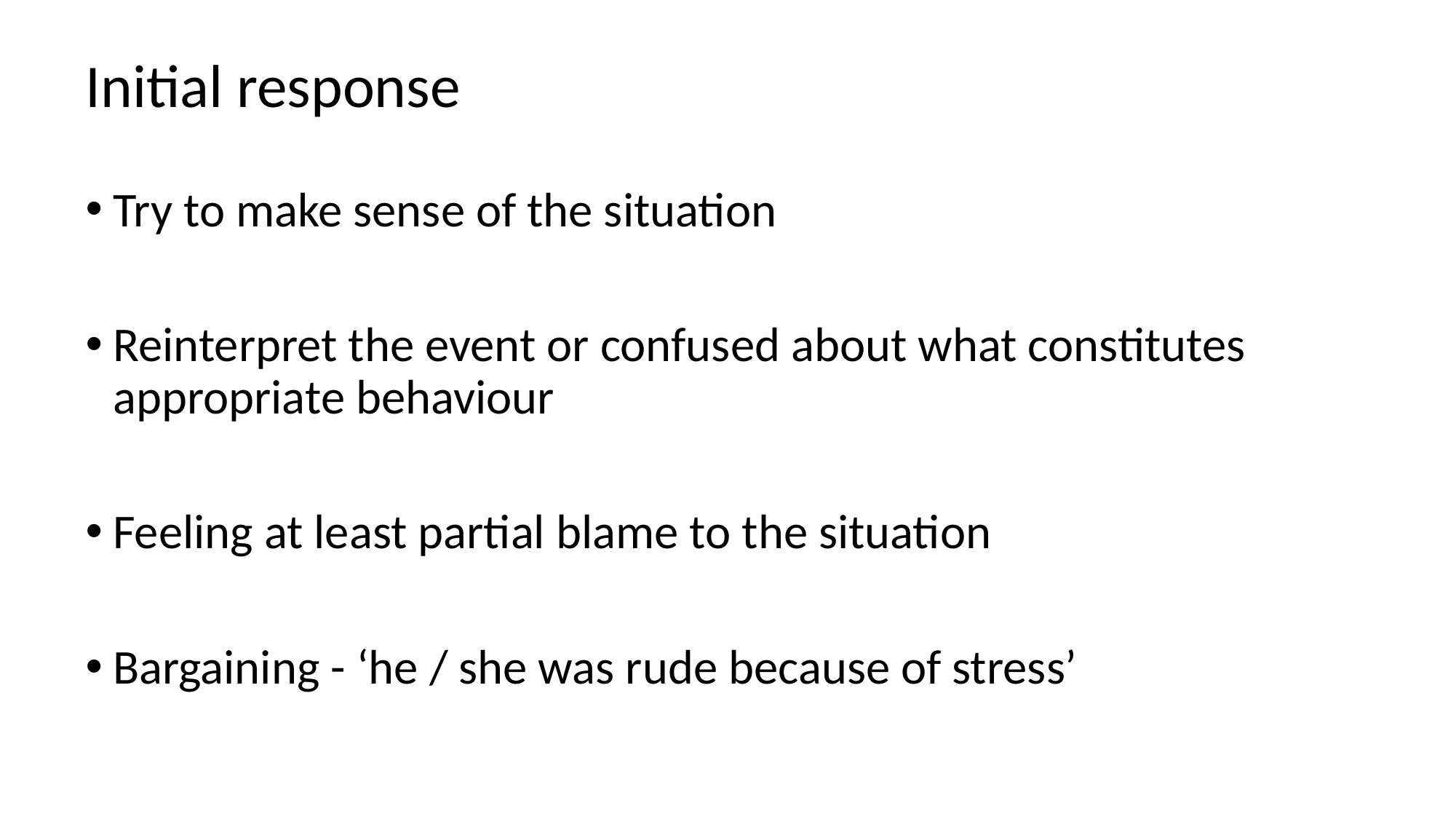

# Initial response
Try to make sense of the situation

Reinterpret the event or confused about what constitutes appropriate behaviour

Feeling at least partial blame to the situation

Bargaining - ‘he / she was rude because of stress’